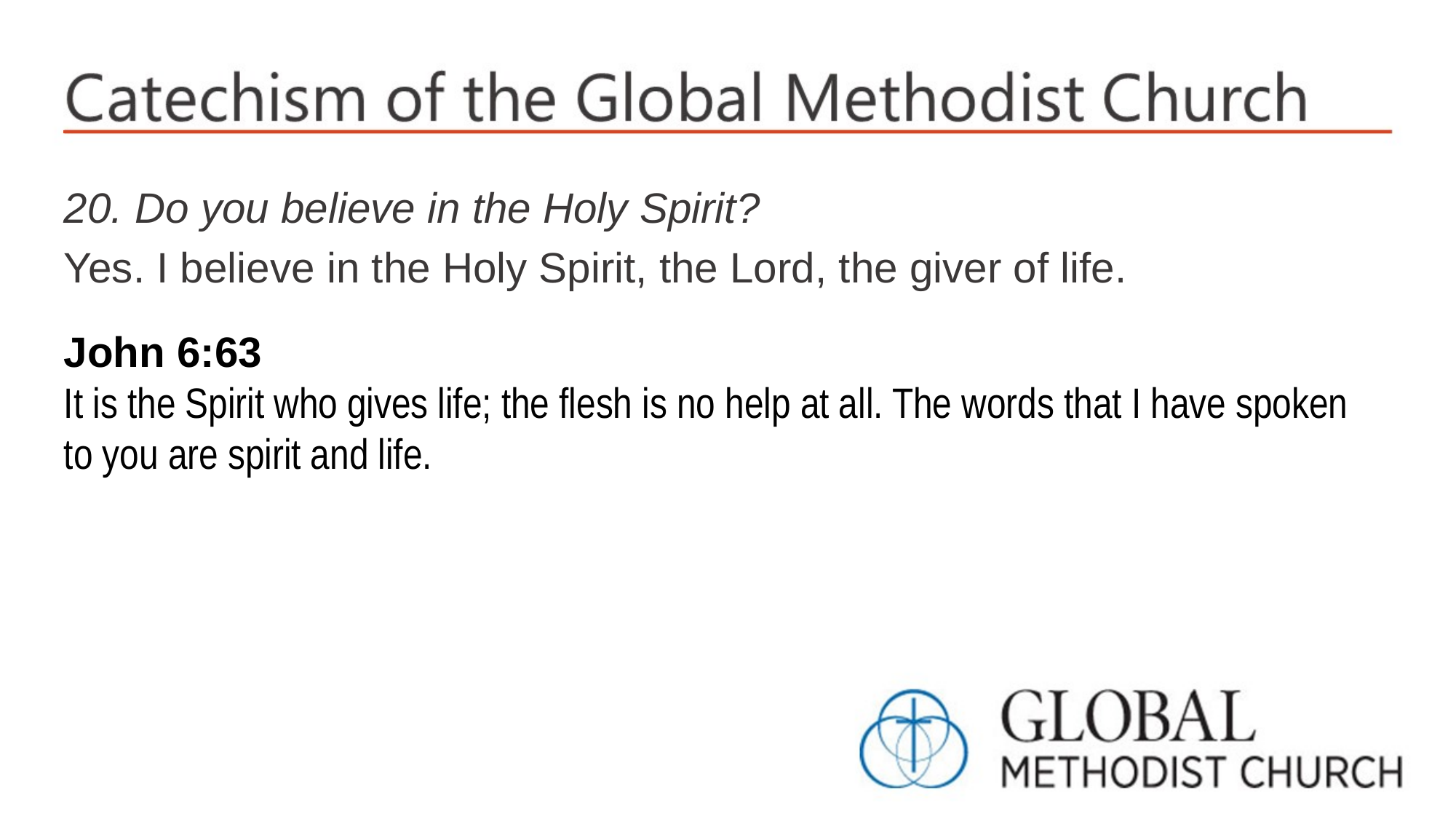

20. Do you believe in the Holy Spirit?
Yes. I believe in the Holy Spirit, the Lord, the giver of life.
John 6:63
It is the Spirit who gives life; the flesh is no help at all. The words that I have spoken to you are spirit and life.